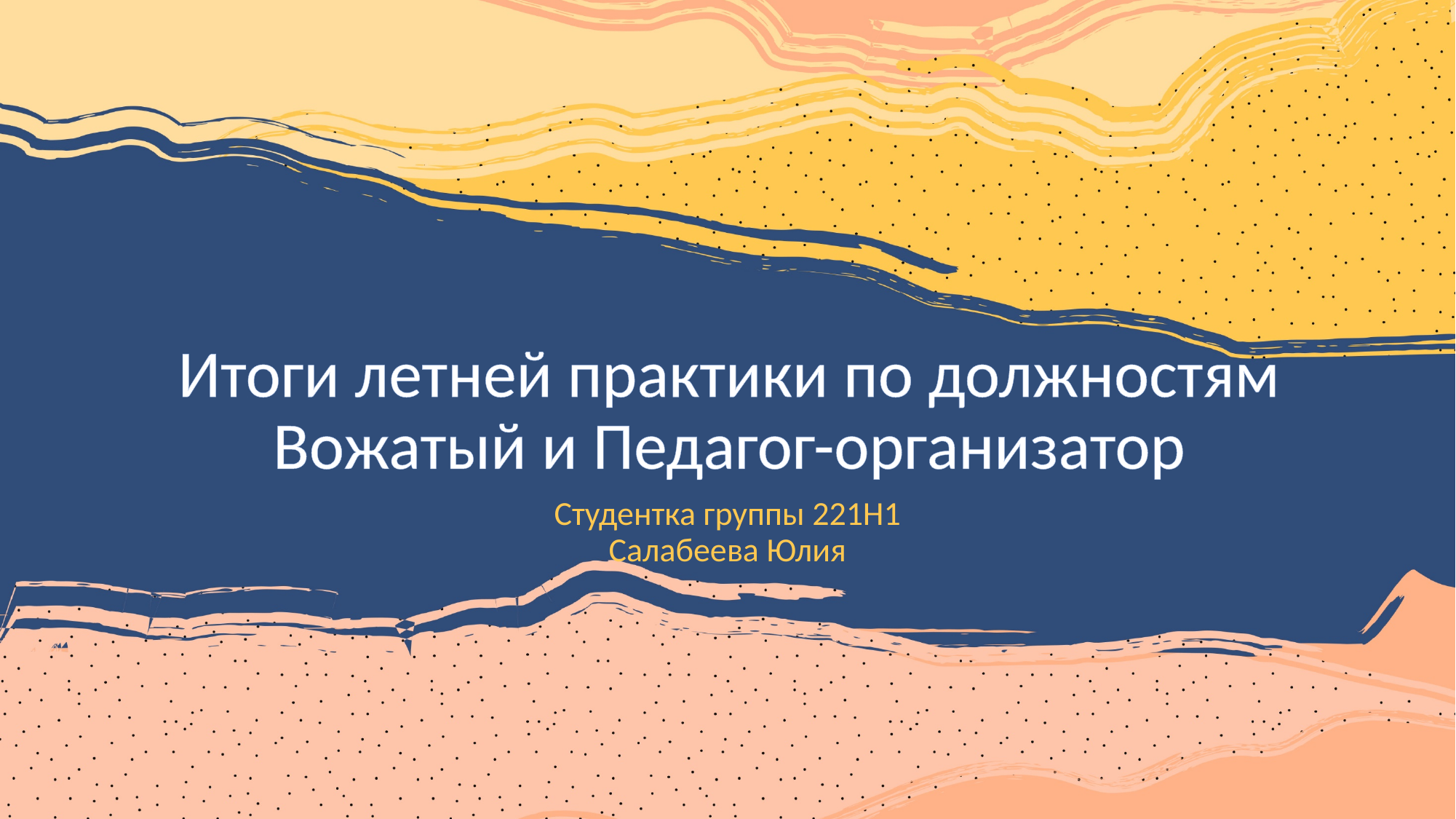

# Итоги летней практики по должностям Вожатый и Педагог-организатор
Студентка группы 221Н1
Салабеева Юлия